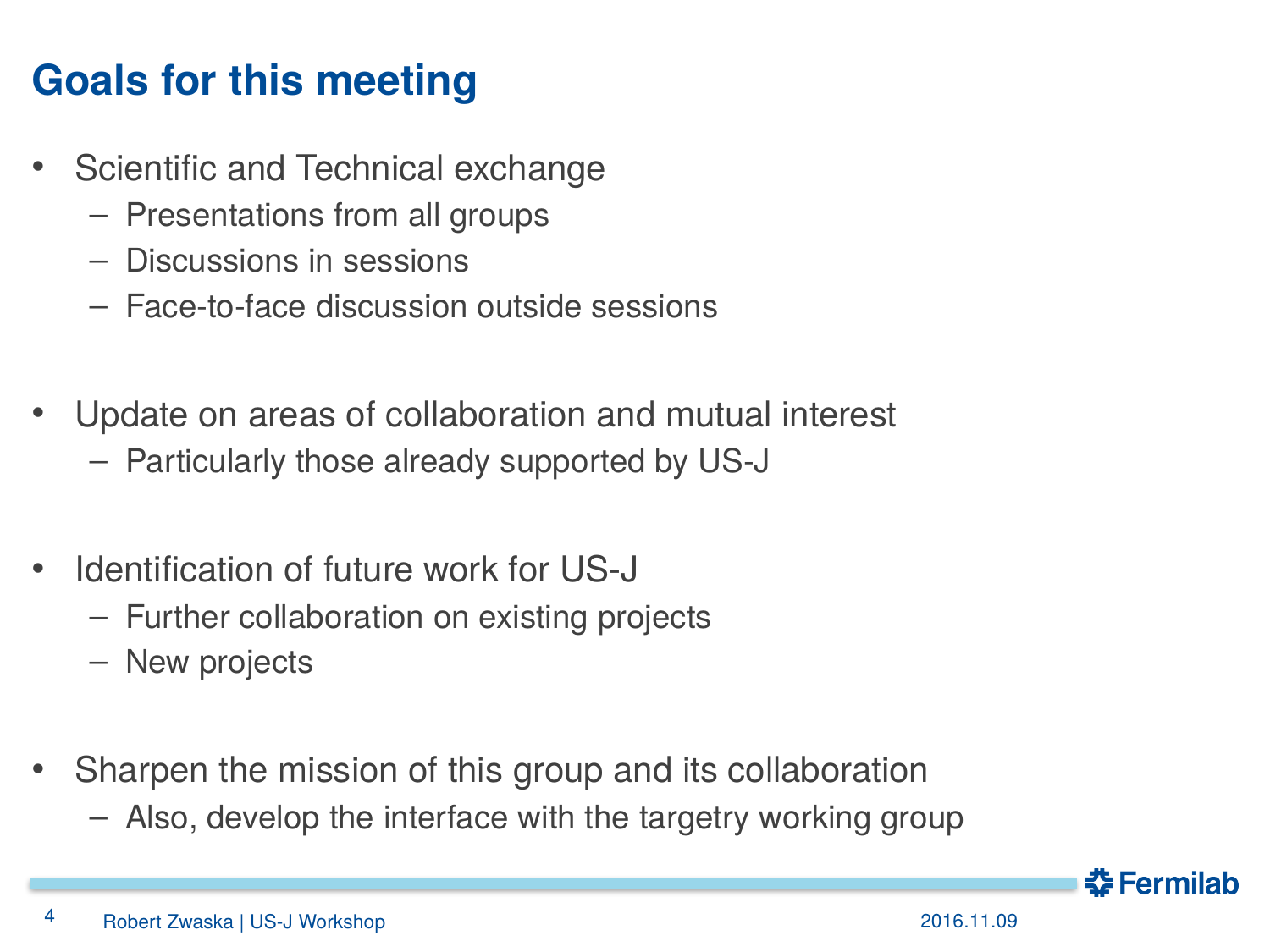

# Goals for this meeting
Scientific and Technical exchange
Presentations from all groups
Discussions in sessions
Face-to-face discussion outside sessions

Update on areas of collaboration and mutual interest
Particularly those already supported by US-J

Identification of future work for US-J
Further collaboration on existing projects
New projects

Sharpen the mission of this group and its collaboration
Also, develop the interface with the targetry working group